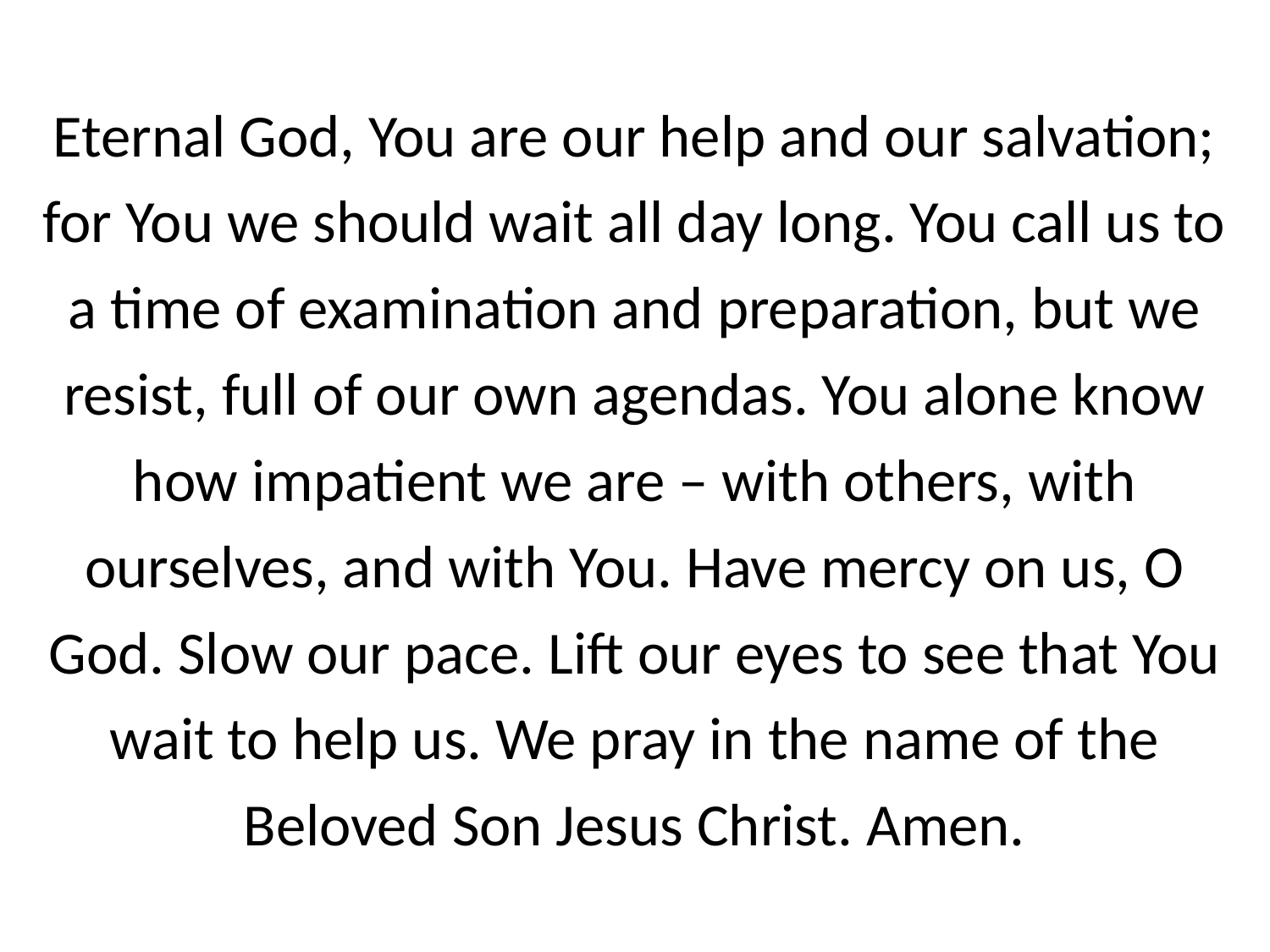

Eternal God, You are our help and our salvation; for You we should wait all day long. You call us to a time of examination and preparation, but we resist, full of our own agendas. You alone know how impatient we are – with others, with ourselves, and with You. Have mercy on us, O God. Slow our pace. Lift our eyes to see that You wait to help us. We pray in the name of the Beloved Son Jesus Christ. Amen.